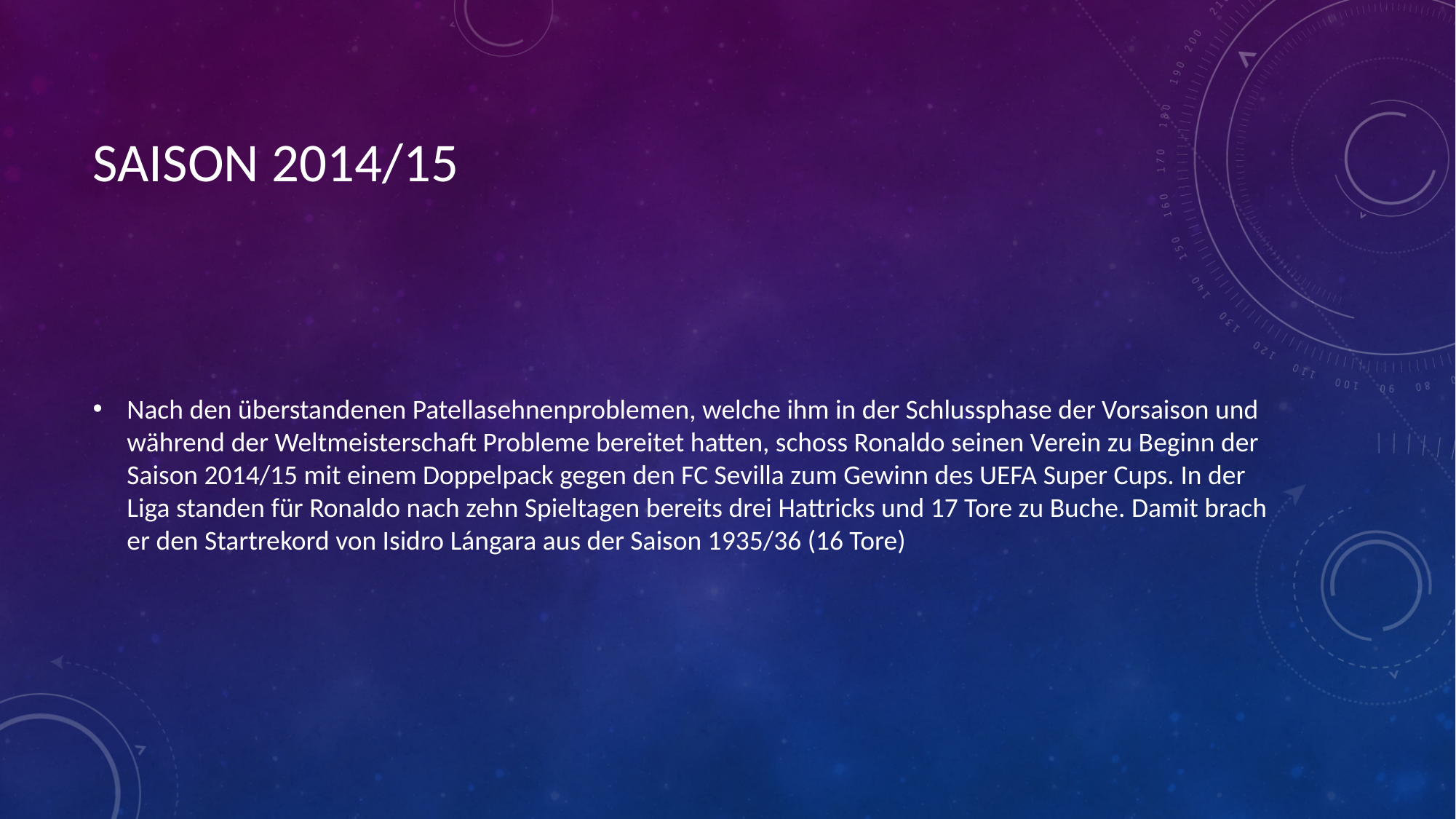

# Saison 2014/15
Nach den überstandenen Patellasehnenproblemen, welche ihm in der Schlussphase der Vorsaison und während der Weltmeisterschaft Probleme bereitet hatten, schoss Ronaldo seinen Verein zu Beginn der Saison 2014/15 mit einem Doppelpack gegen den FC Sevilla zum Gewinn des UEFA Super Cups. In der Liga standen für Ronaldo nach zehn Spieltagen bereits drei Hattricks und 17 Tore zu Buche. Damit brach er den Startrekord von Isidro Lángara aus der Saison 1935/36 (16 Tore)